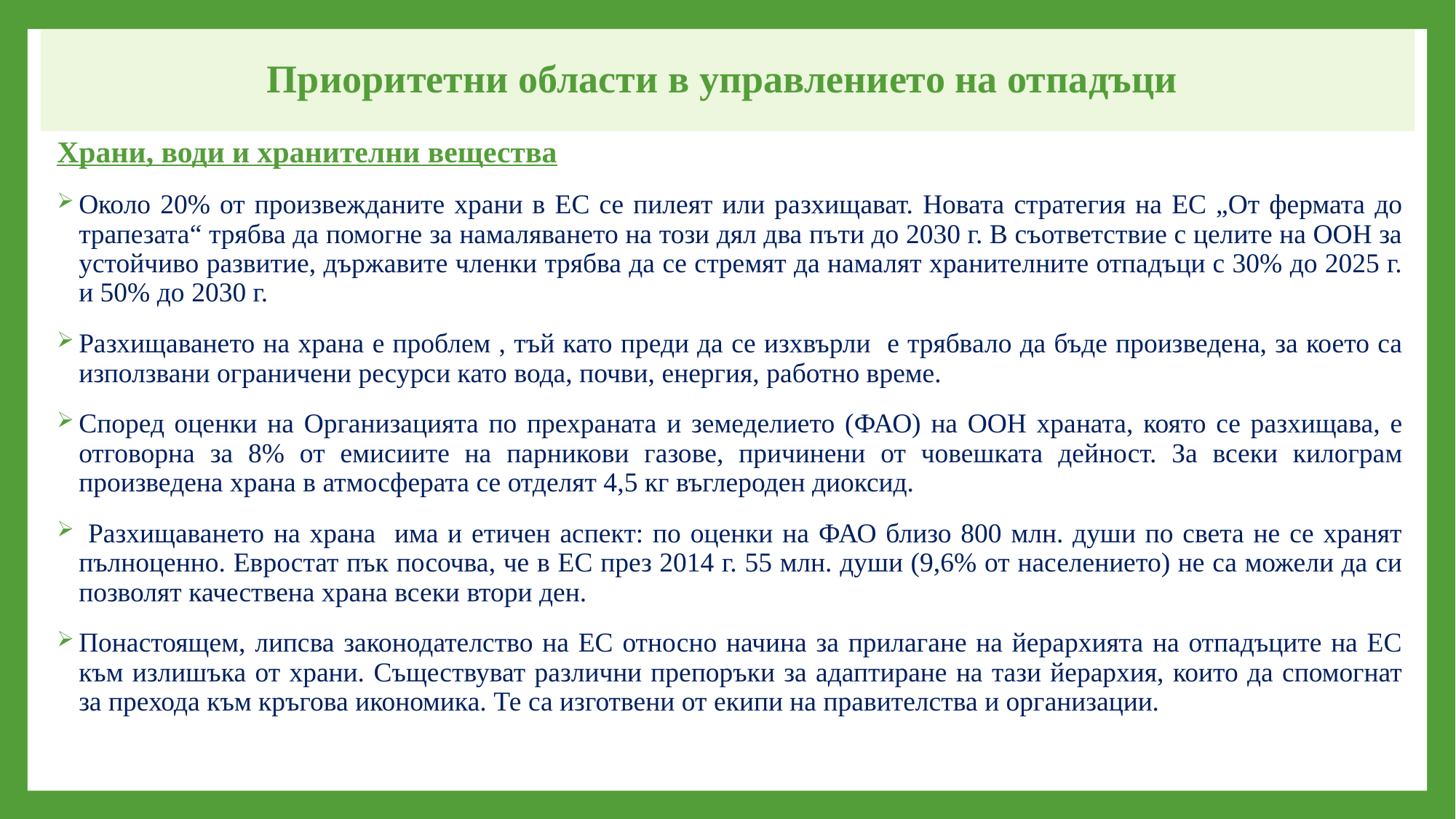

# Приоритетни области в управлението на отпадъци
Храни, води и хранителни вещества
Около 20% от произвежданите храни в ЕС се пилеят или разхищават. Новата стратегия на ЕС „От фермата до трапезата“ трябва да помогне за намаляването на този дял два пъти до 2030 г. В съответствие с целите на ООН за устойчиво развитие, държавите членки трябва да се стремят да намалят хранителните отпадъци с 30% до 2025 г. и 50% до 2030 г.
Разхищаването на храна е проблем , тъй като преди да се изхвърли  е трябвало да бъде произведена, за което са използвани ограничени ресурси като вода, почви, енергия, работно време.
Според оценки на Организацията по прехраната и земеделието (ФАО) на ООН храната, която се разхищава, е отговорна за 8% от емисиите на парникови газове, причинени от човешката дейност. За всеки килограм произведена храна в атмосферата се отделят 4,5 кг въглероден диоксид.
 Разхищаването на храна  има и етичен аспект: по оценки на ФАО близо 800 млн. души по света не се хранят пълноценно. Евростат пък посочва, че в ЕС през 2014 г. 55 млн. души (9,6% от населението) не са можели да си позволят качествена храна всеки втори ден.
Понастоящем, липсва законодателство на ЕС относно начина за прилагане на йерархията на отпадъците на ЕС към излишъка от храни. Съществуват различни препоръки за адаптиране на тази йерархия, които да спомогнат за прехода към кръгова икономика. Те са изготвени от екипи на правителства и организации.